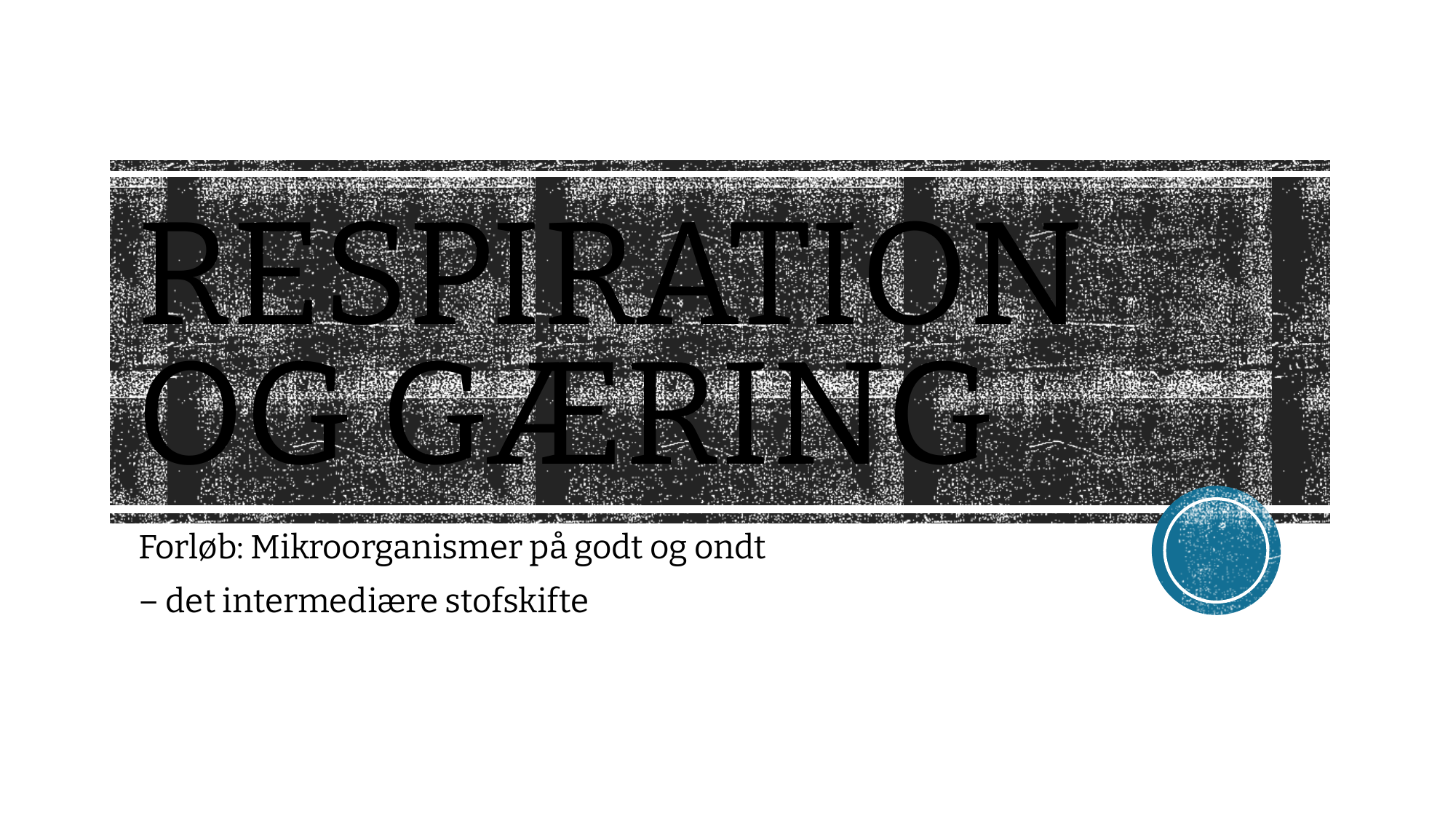

# Respiration og gæring
Forløb: Mikroorganismer på godt og ondt
– det intermediære stofskifte